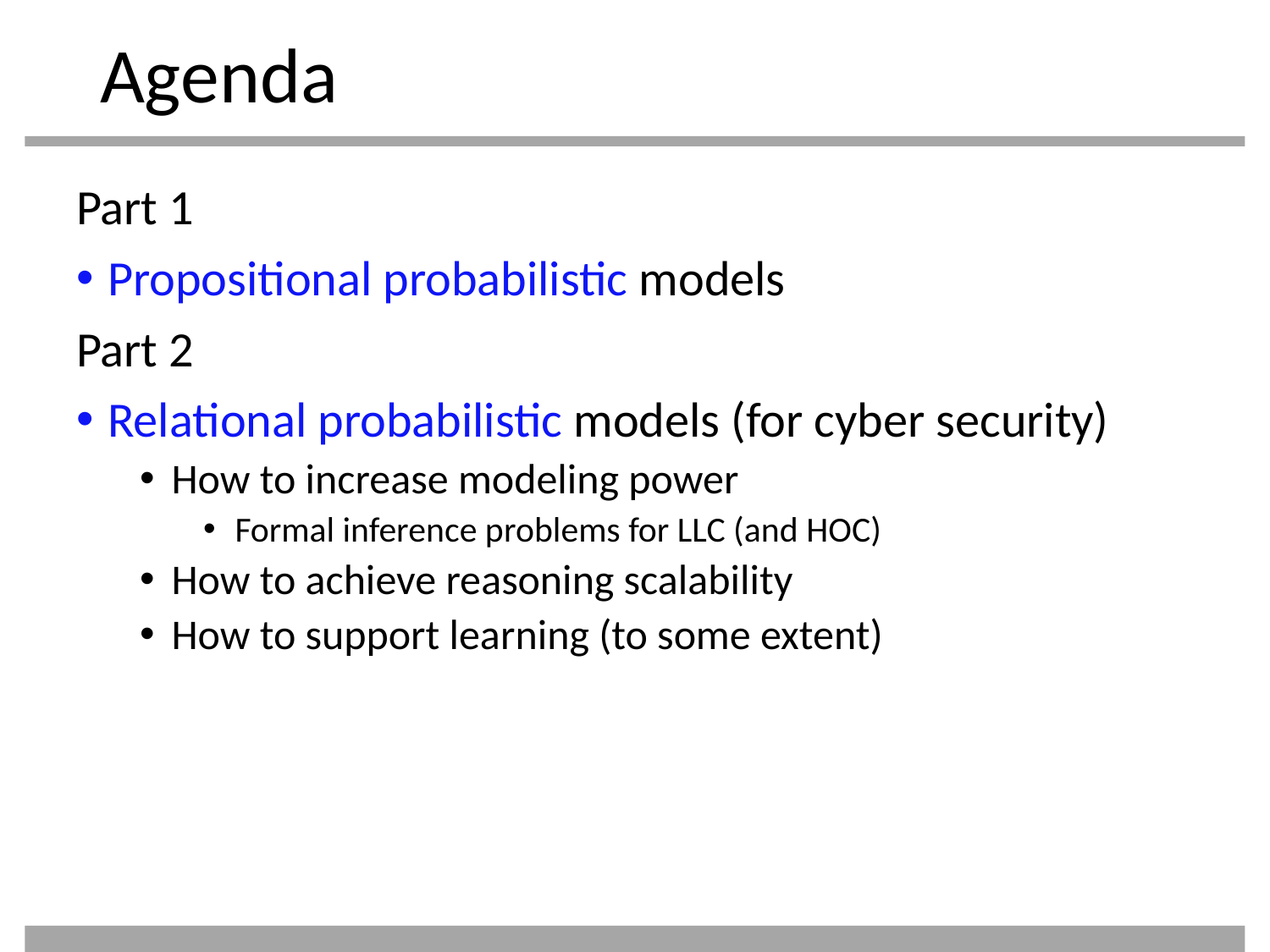

# Agenda
Part 1
Propositional probabilistic models
Part 2
Relational probabilistic models (for cyber security)
How to increase modeling power
Formal inference problems for LLC (and HOC)
How to achieve reasoning scalability
How to support learning (to some extent)